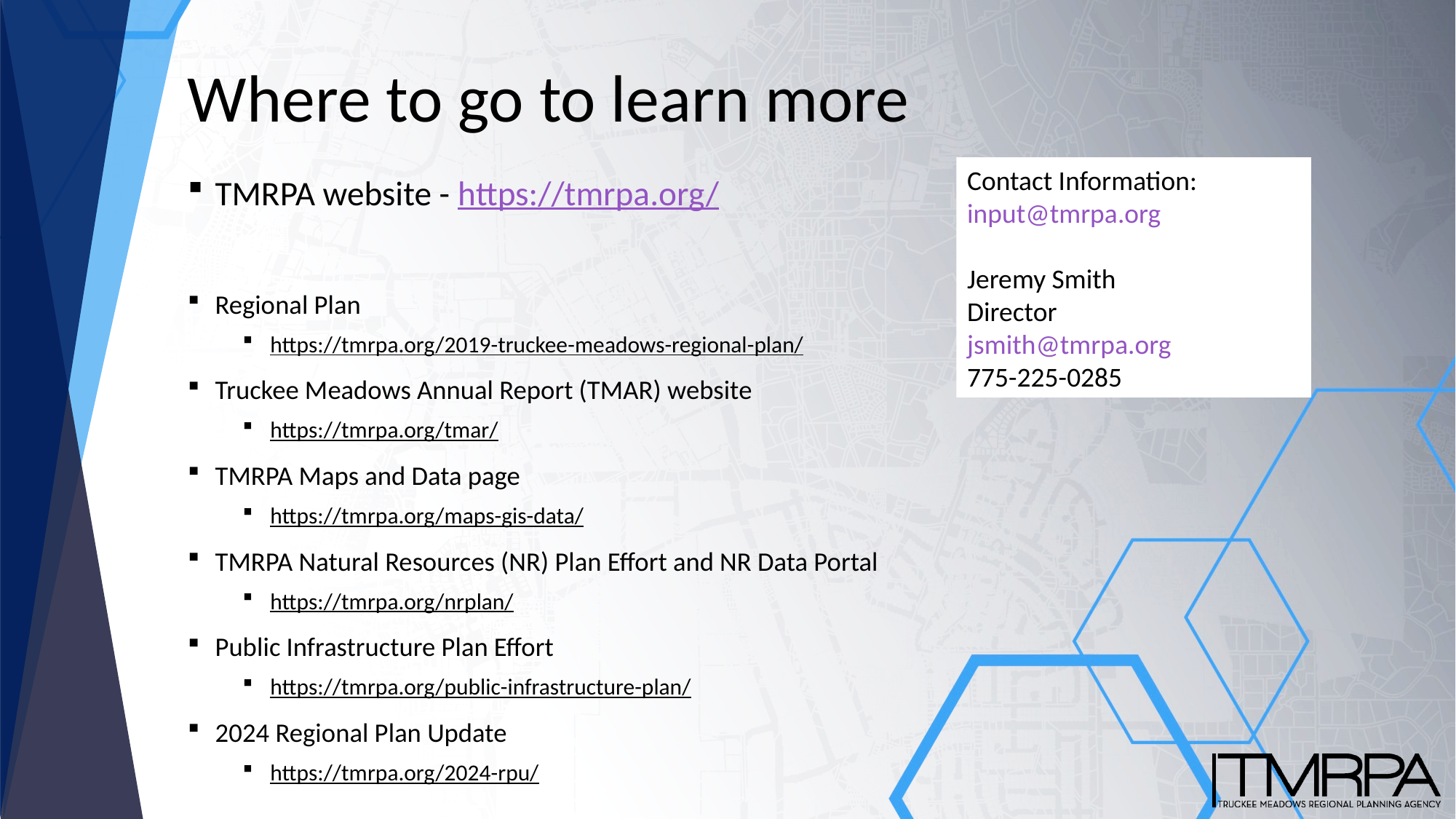

# Where to go to learn more
TMRPA website - https://tmrpa.org/

Regional Plan
https://tmrpa.org/2019-truckee-meadows-regional-plan/
Truckee Meadows Annual Report (TMAR) website
https://tmrpa.org/tmar/
TMRPA Maps and Data page
https://tmrpa.org/maps-gis-data/
TMRPA Natural Resources (NR) Plan Effort and NR Data Portal
https://tmrpa.org/nrplan/
Public Infrastructure Plan Effort
https://tmrpa.org/public-infrastructure-plan/
2024 Regional Plan Update
https://tmrpa.org/2024-rpu/

Contact Information:
input@tmrpa.org

Jeremy Smith
Director
jsmith@tmrpa.org
775-225-0285